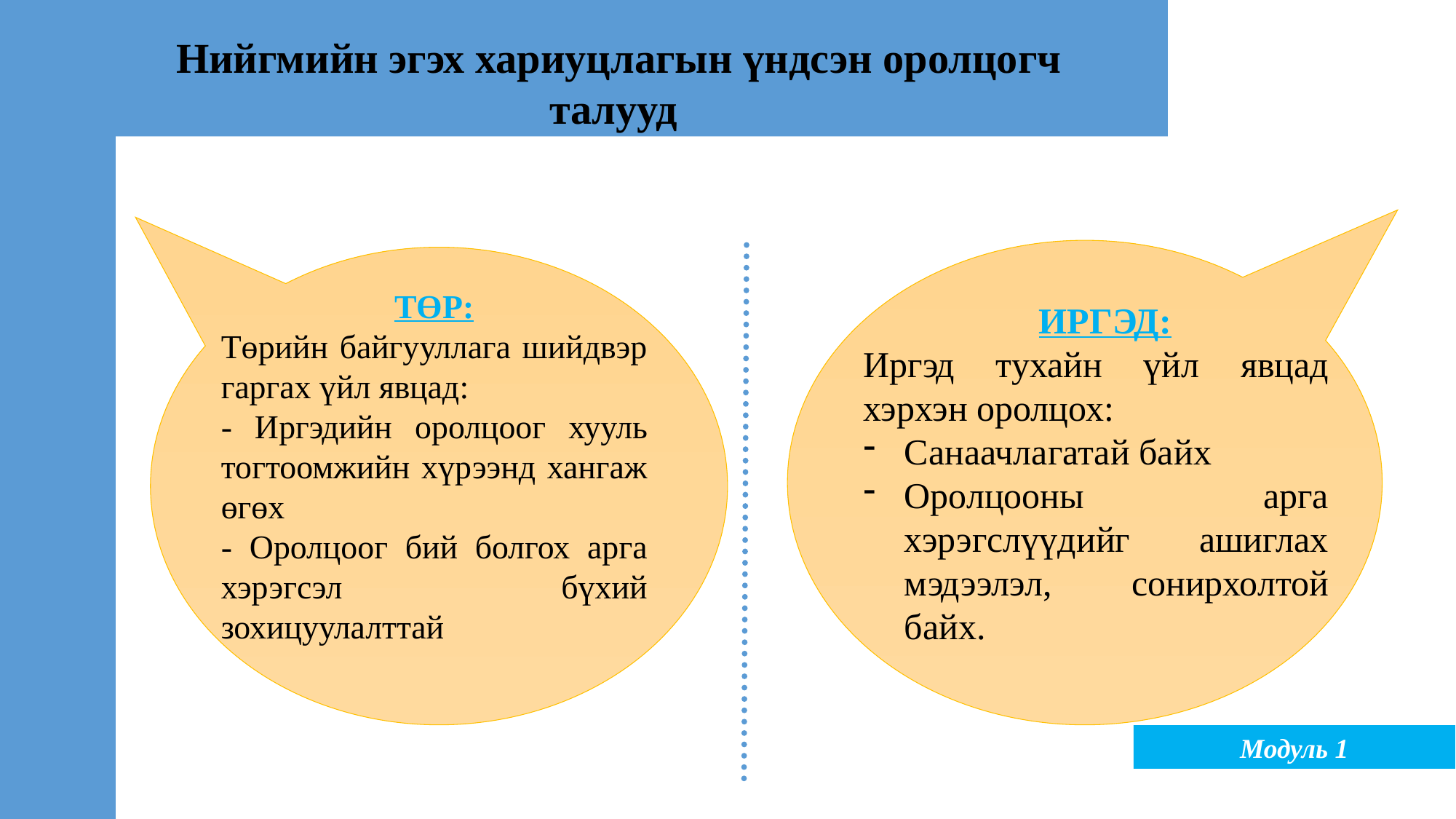

Нийгмийн эгэх хариуцлагын үндсэн оролцогч талууд

ТӨР:
Төрийн байгууллага шийдвэр гаргах үйл явцад:
- Иргэдийн оролцоог хууль тогтоомжийн хүрээнд хангаж өгөх
- Оролцоог бий болгох арга хэрэгсэл бүхий зохицуулалттай
  ИРГЭД:
Иргэд тухайн үйл явцад хэрхэн оролцох:
Санаачлагатай байх
Оролцооны арга хэрэгслүүдийг ашиглах мэдээлэл, сонирхолтой байх.

Модуль 1